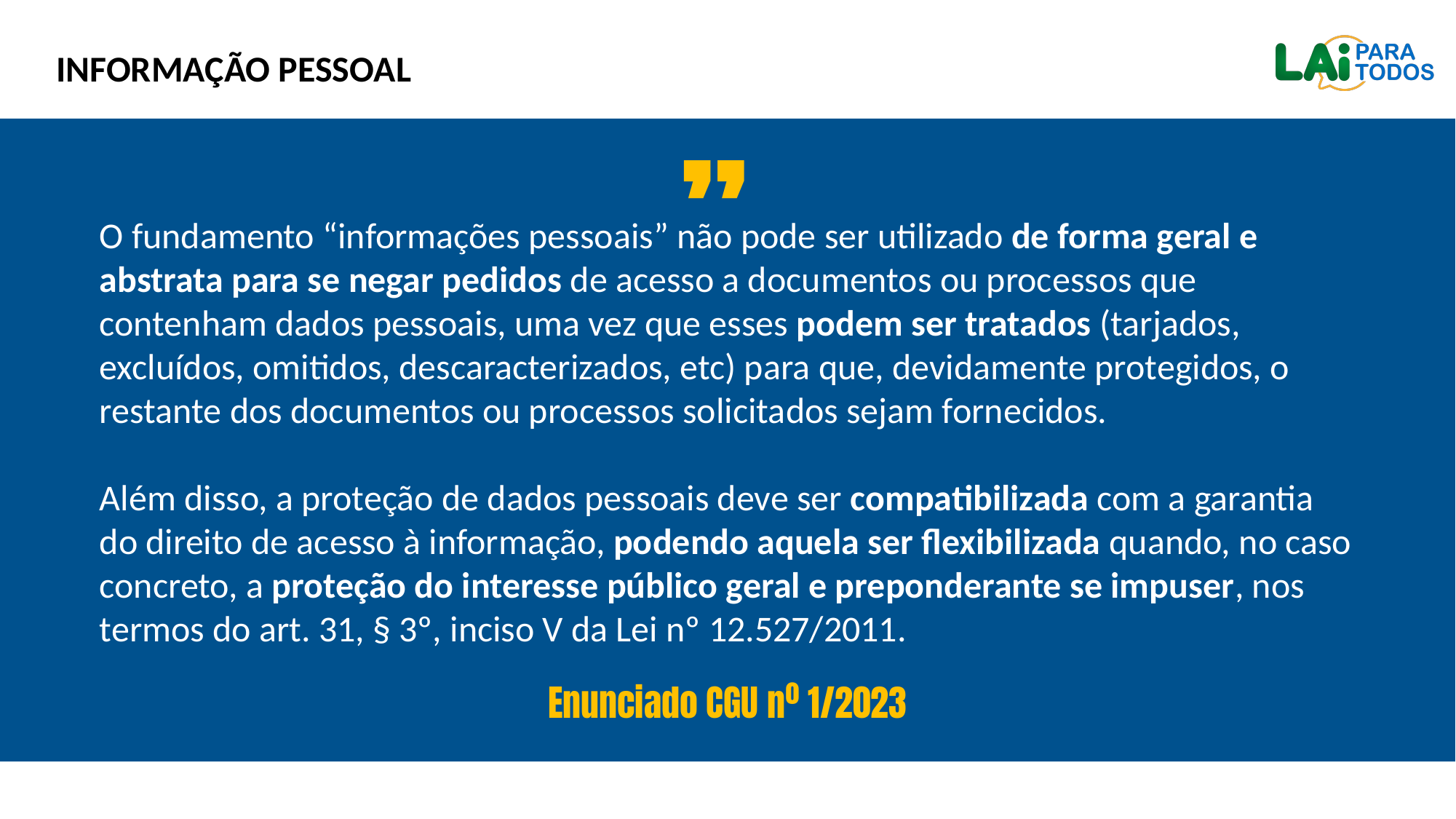

INFORMAÇÃO PESSOAL

”
O fundamento “informações pessoais” não pode ser utilizado de forma geral e abstrata para se negar pedidos de acesso a documentos ou processos que contenham dados pessoais, uma vez que esses podem ser tratados (tarjados, excluídos, omitidos, descaracterizados, etc) para que, devidamente protegidos, o restante dos documentos ou processos solicitados sejam fornecidos.

Além disso, a proteção de dados pessoais deve ser compatibilizada com a garantia do direito de acesso à informação, podendo aquela ser flexibilizada quando, no caso concreto, a proteção do interesse público geral e preponderante se impuser, nos termos do art. 31, § 3º, inciso V da Lei nº 12.527/2011.

Enunciado CGU nº 1/2023